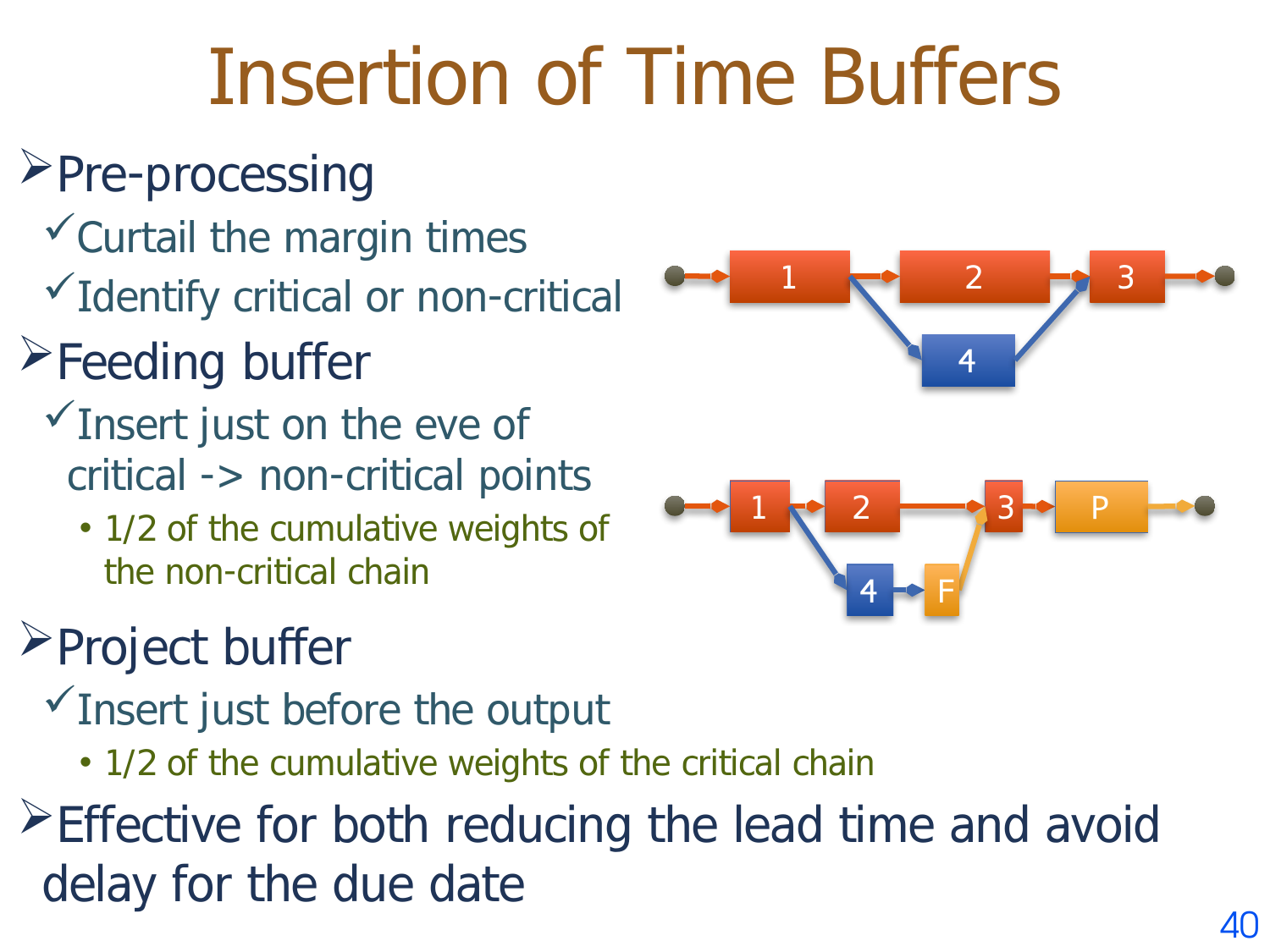

# Insertion of Time Buffers
Pre-processing
Curtail the margin times
Identify critical or non-critical
Feeding buffer
Insert just on the eve of critical -> non-critical points
1/2 of the cumulative weights of the non-critical chain
1
2
3

4
1
2
3
P
F

4
Project buffer
Insert just before the output
1/2 of the cumulative weights of the critical chain
Effective for both reducing the lead time and avoid delay for the due date
40